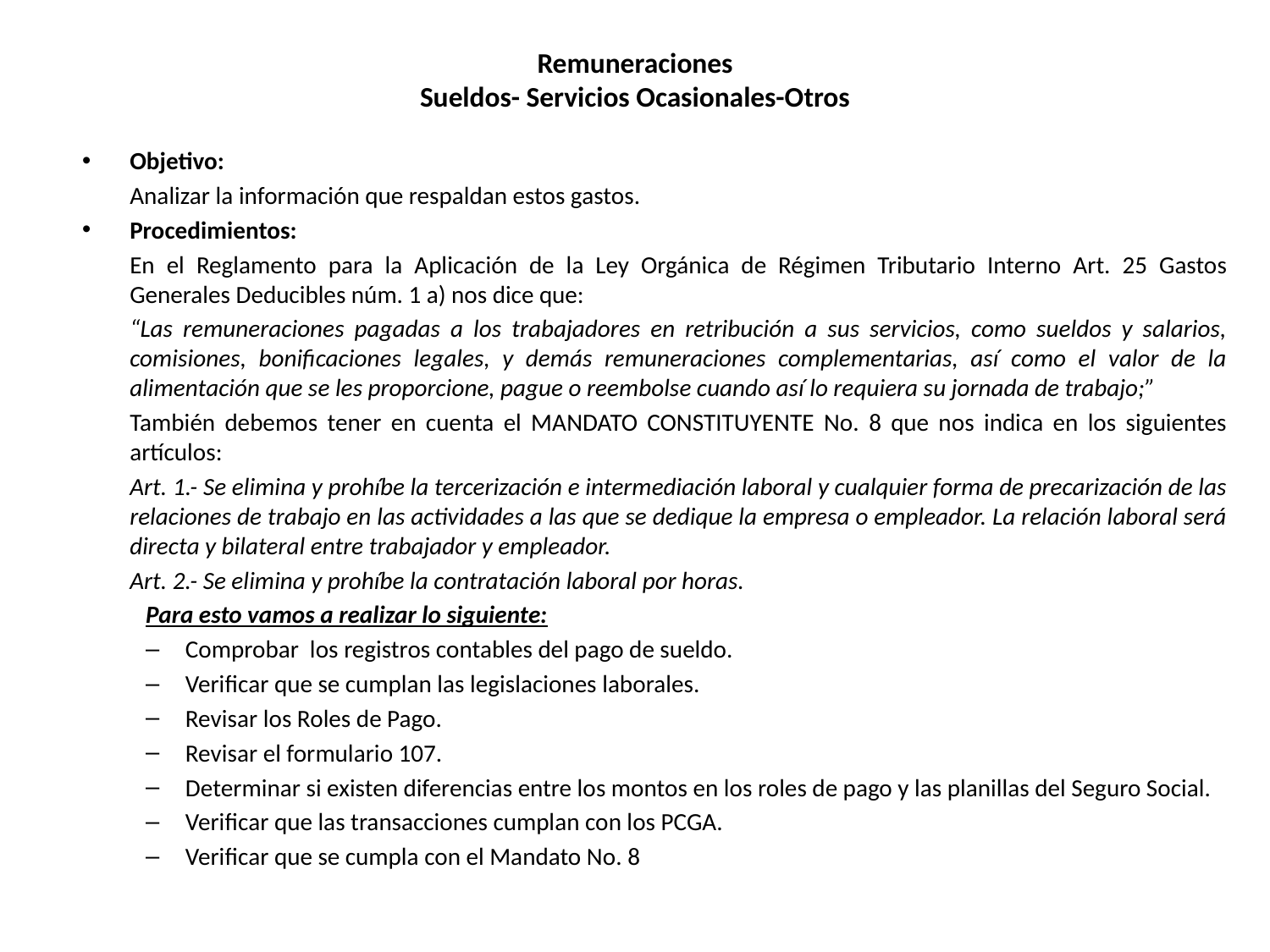

# Remuneraciones Sueldos- Servicios Ocasionales-Otros
Objetivo:
	Analizar la información que respaldan estos gastos.
Procedimientos:
	En el Reglamento para la Aplicación de la Ley Orgánica de Régimen Tributario Interno Art. 25 Gastos Generales Deducibles núm. 1 a) nos dice que:
	“Las remuneraciones pagadas a los trabajadores en retribución a sus servicios, como sueldos y salarios, comisiones, bonificaciones legales, y demás remuneraciones complementarias, así como el valor de la alimentación que se les proporcione, pague o reembolse cuando así lo requiera su jornada de trabajo;”
	También debemos tener en cuenta el MANDATO CONSTITUYENTE No. 8 que nos indica en los siguientes artículos:
	Art. 1.- Se elimina y prohíbe la tercerización e intermediación laboral y cualquier forma de precarización de las relaciones de trabajo en las actividades a las que se dedique la empresa o empleador. La relación laboral será directa y bilateral entre trabajador y empleador.
	Art. 2.- Se elimina y prohíbe la contratación laboral por horas.
Para esto vamos a realizar lo siguiente:
Comprobar  los registros contables del pago de sueldo.
Verificar que se cumplan las legislaciones laborales.
Revisar los Roles de Pago.
Revisar el formulario 107.
Determinar si existen diferencias entre los montos en los roles de pago y las planillas del Seguro Social.
Verificar que las transacciones cumplan con los PCGA.
Verificar que se cumpla con el Mandato No. 8